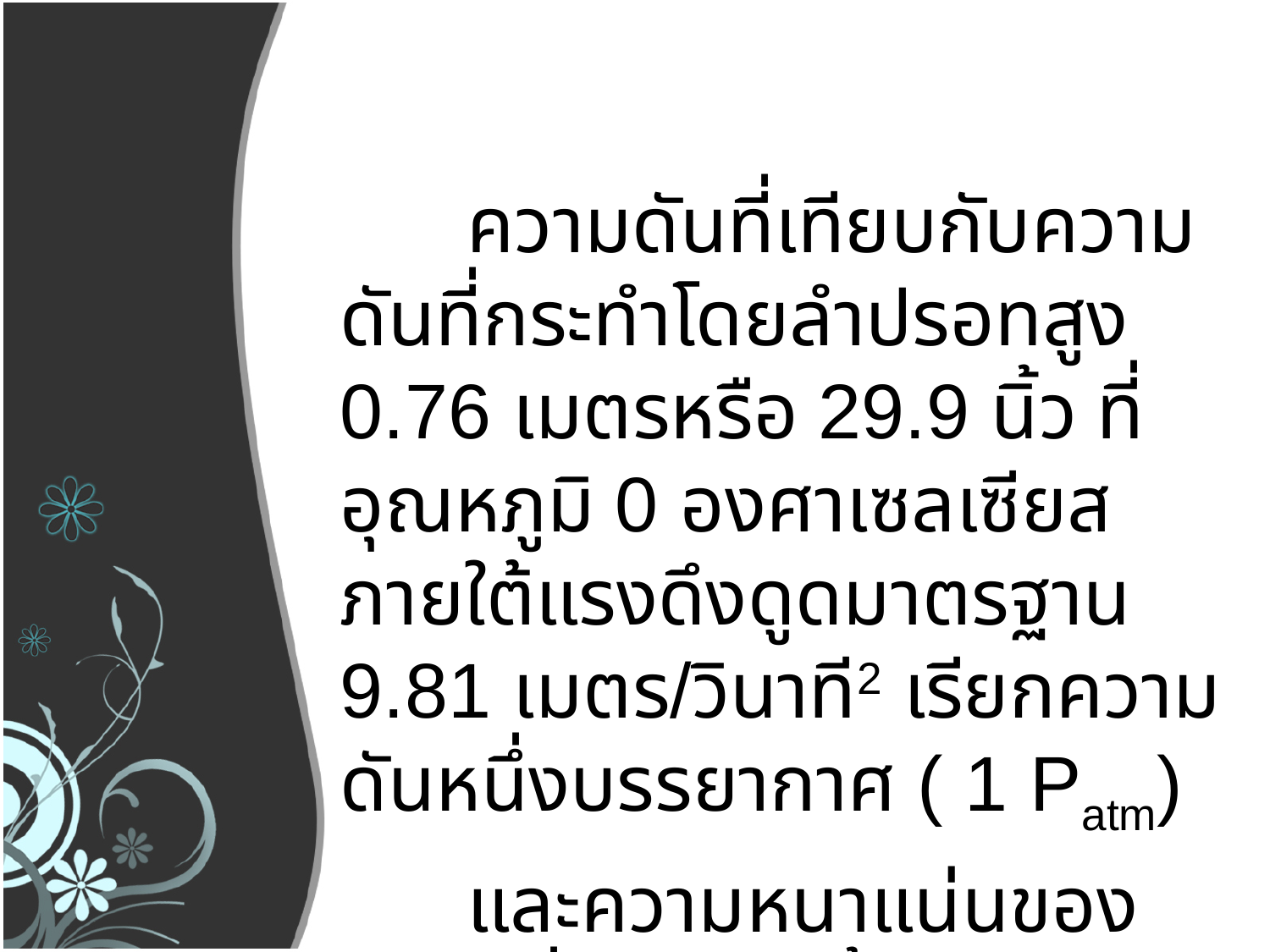

ความดันที่เทียบกับความดันที่กระทำโดยลำปรอทสูง 0.76 เมตรหรือ 29.9 นิ้ว ที่อุณหภูมิ 0 องศาเซลเซียส ภายใต้แรงดึงดูดมาตรฐาน 9.81 เมตร/วินาที2 เรียกความดันหนึ่งบรรยากาศ ( 1 Patm)
 	และความหนาแน่นของปรอทที่อุณหภูมินี้เท่ากับ 13,595 กิโลกรัม/ลูกบาศก์เมตร